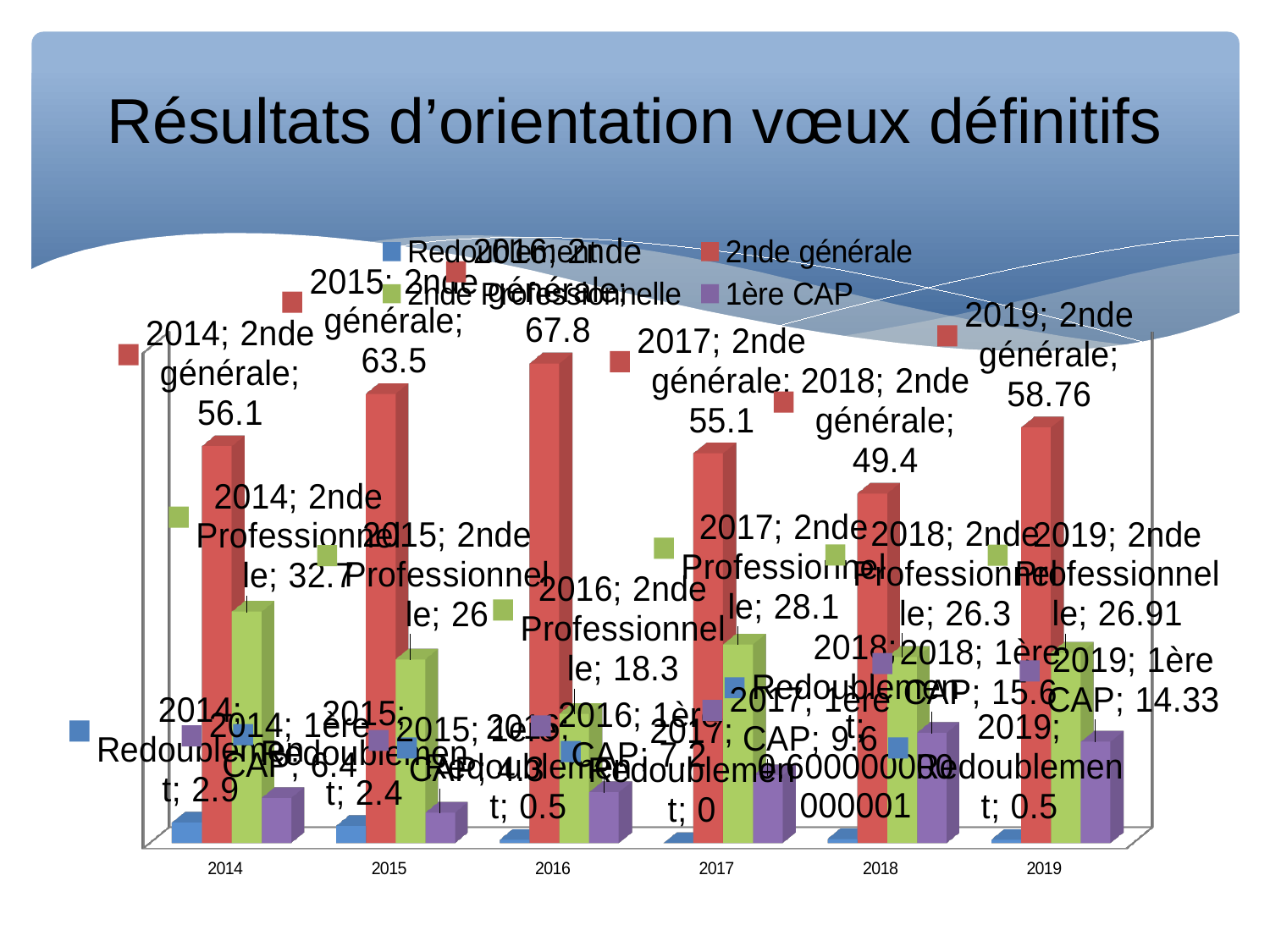

# Résultats d’orientation vœux définitifs

[unsupported chart]